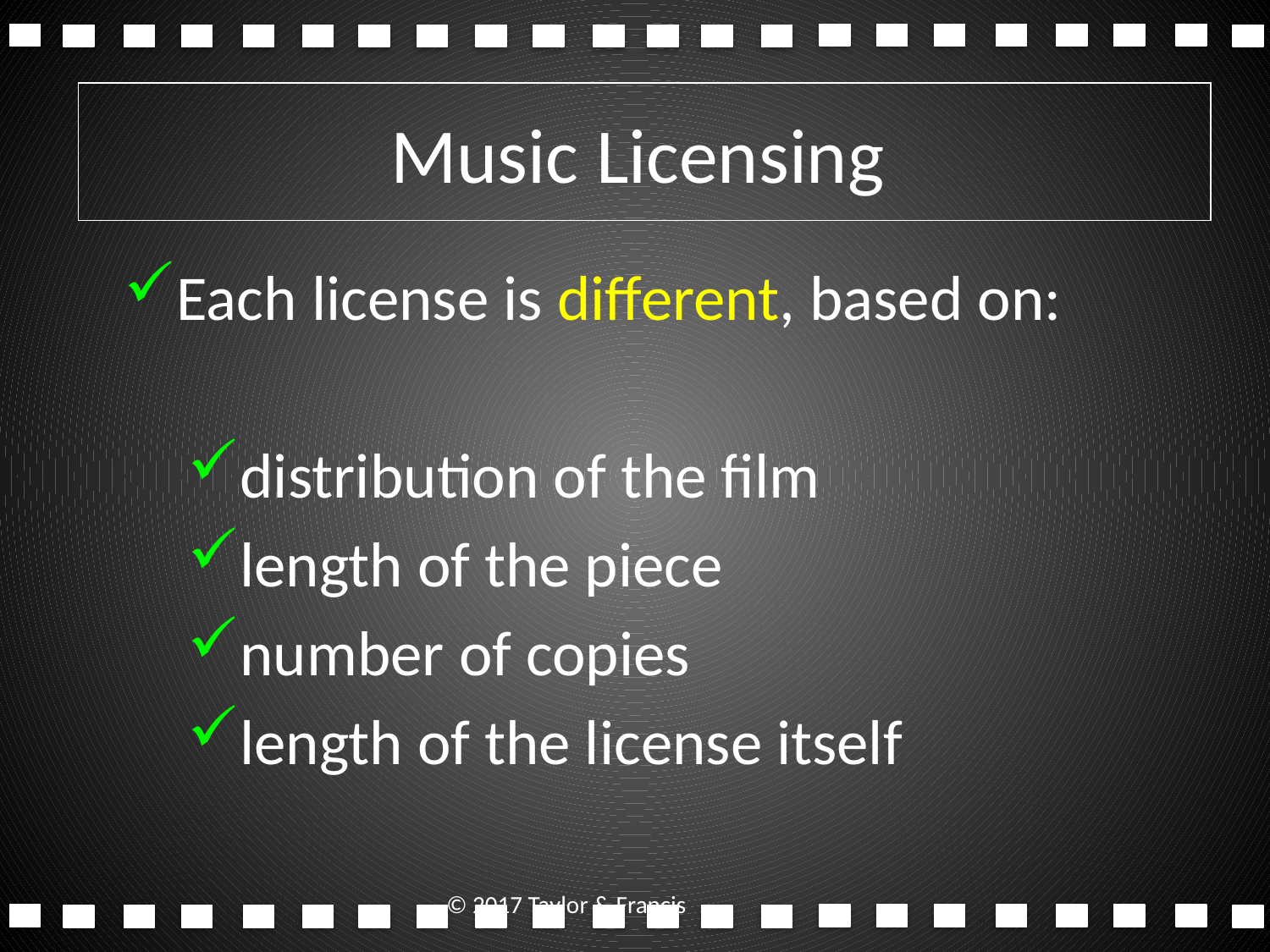

# Music Licensing
Each license is different, based on:

distribution of the film
length of the piece
number of copies
length of the license itself
© 2017 Taylor & Francis